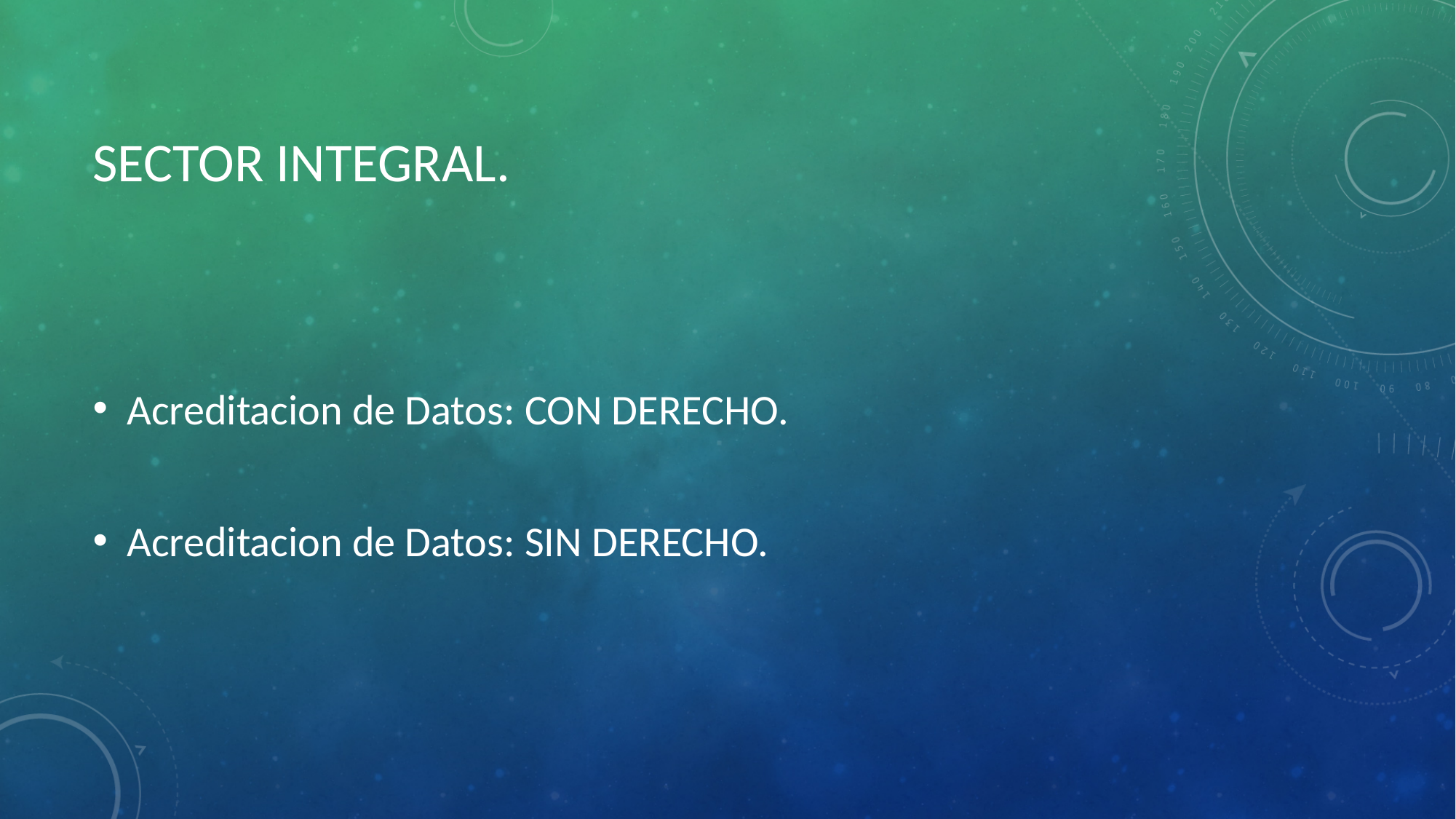

# Sector integral.
Acreditacion de Datos: CON DERECHO.

Acreditacion de Datos: SIN DERECHO.